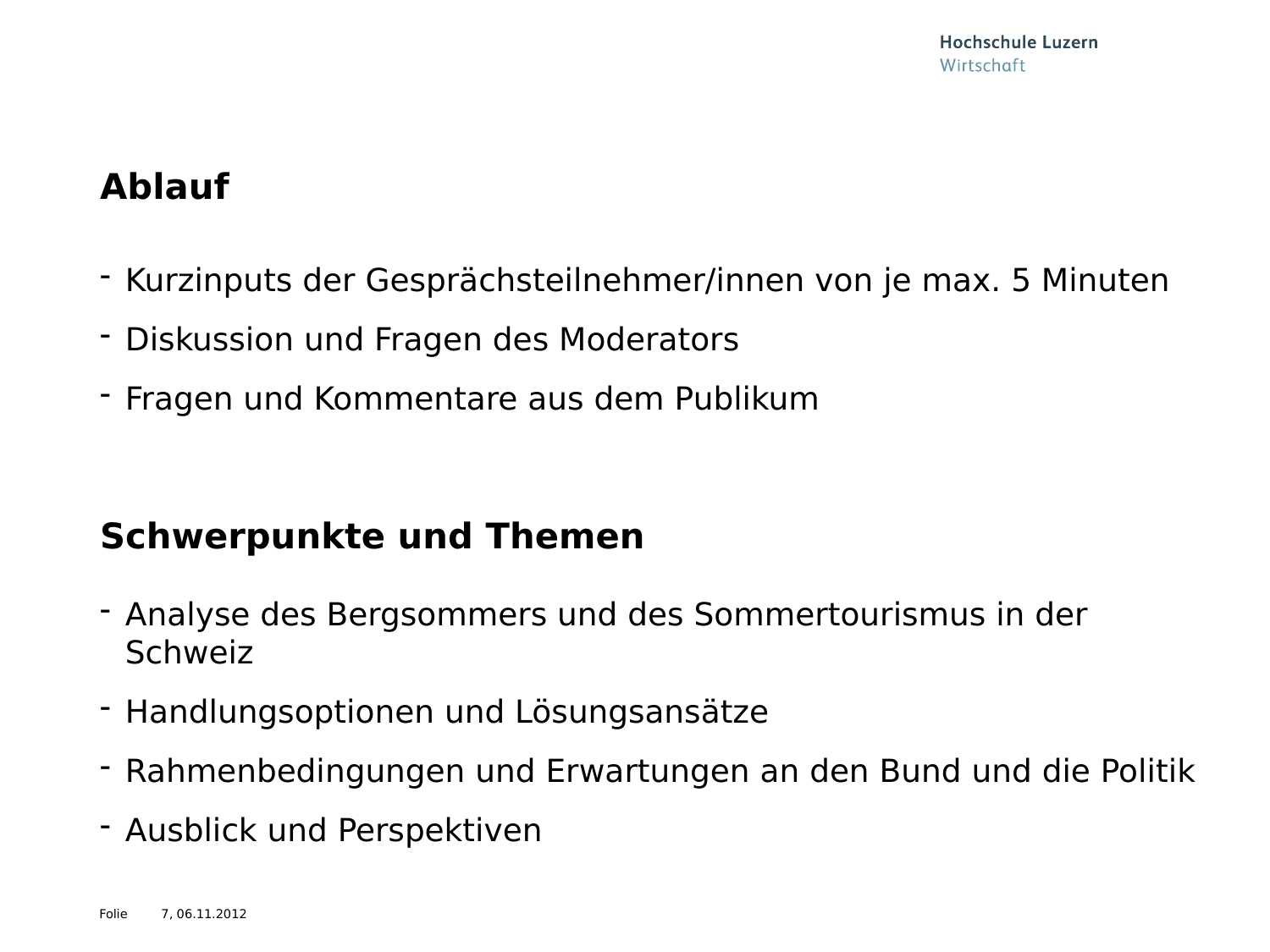

# Ablauf
Kurzinputs der Gesprächsteilnehmer/innen von je max. 5 Minuten
Diskussion und Fragen des Moderators
Fragen und Kommentare aus dem Publikum

Schwerpunkte und Themen

Analyse des Bergsommers und des Sommertourismus in der Schweiz
Handlungsoptionen und Lösungsansätze
Rahmenbedingungen und Erwartungen an den Bund und die Politik
Ausblick und Perspektiven

7, 06.11.2012